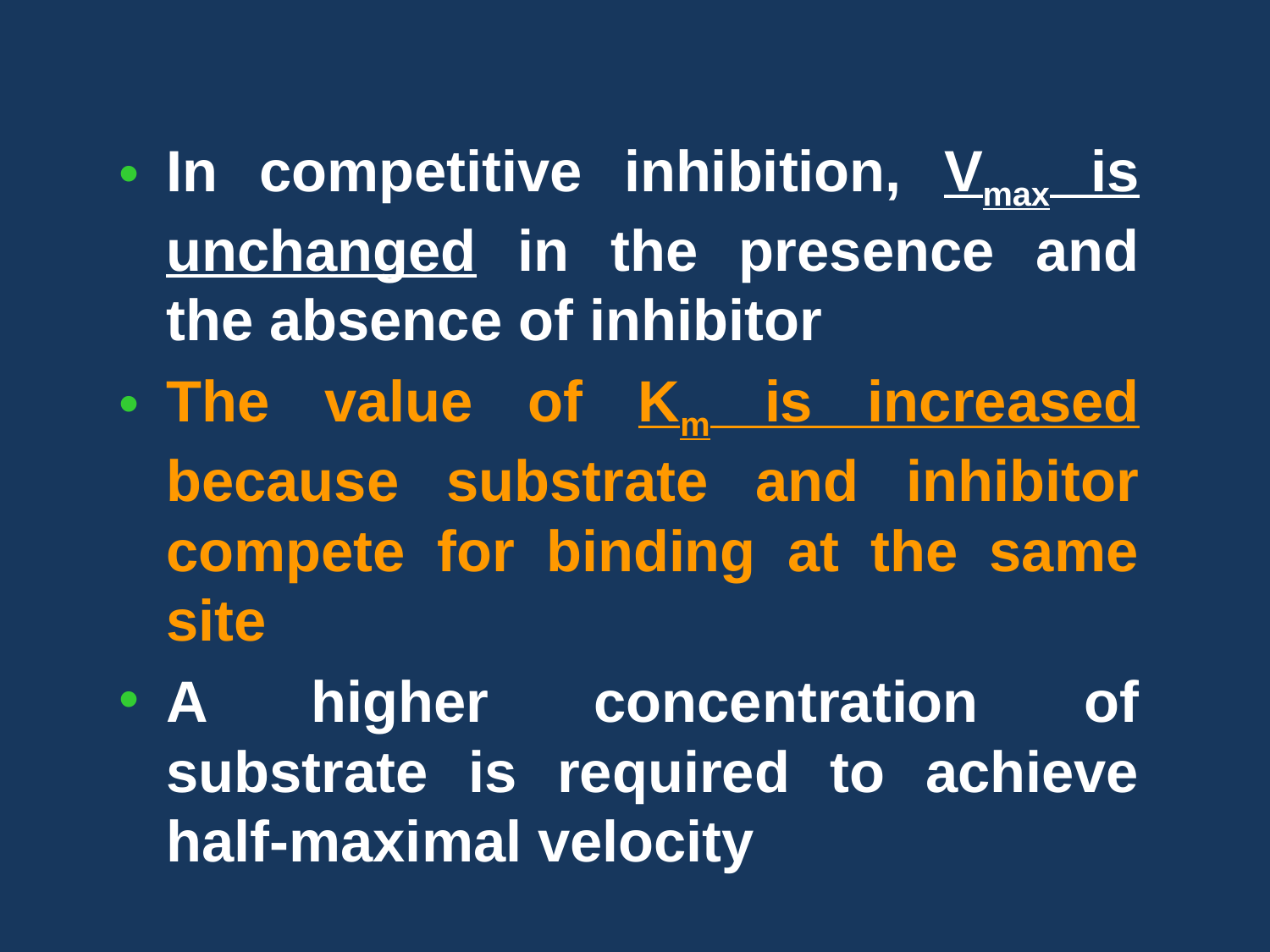

In competitive inhibition, Vmax is unchanged in the presence and the absence of inhibitor
The value of Km is increased because substrate and inhibitor compete for binding at the same site
A higher concentration of substrate is required to achieve half-maximal velocity